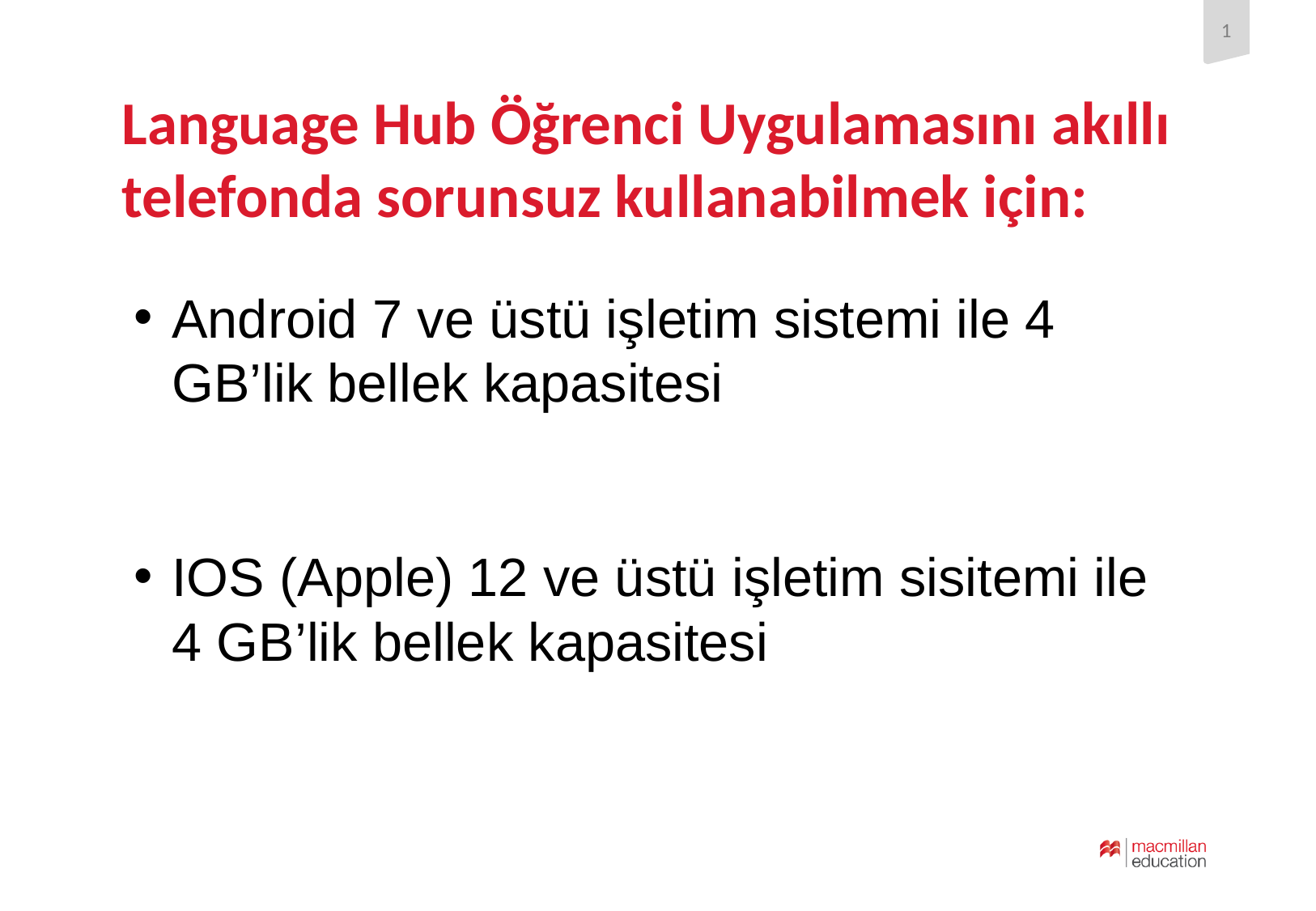

# Language Hub Öğrenci Uygulamasını akıllı telefonda sorunsuz kullanabilmek için:
Android 7 ve üstü işletim sistemi ile 4 GB’lik bellek kapasitesi

IOS (Apple) 12 ve üstü işletim sisitemi ile 4 GB’lik bellek kapasitesi